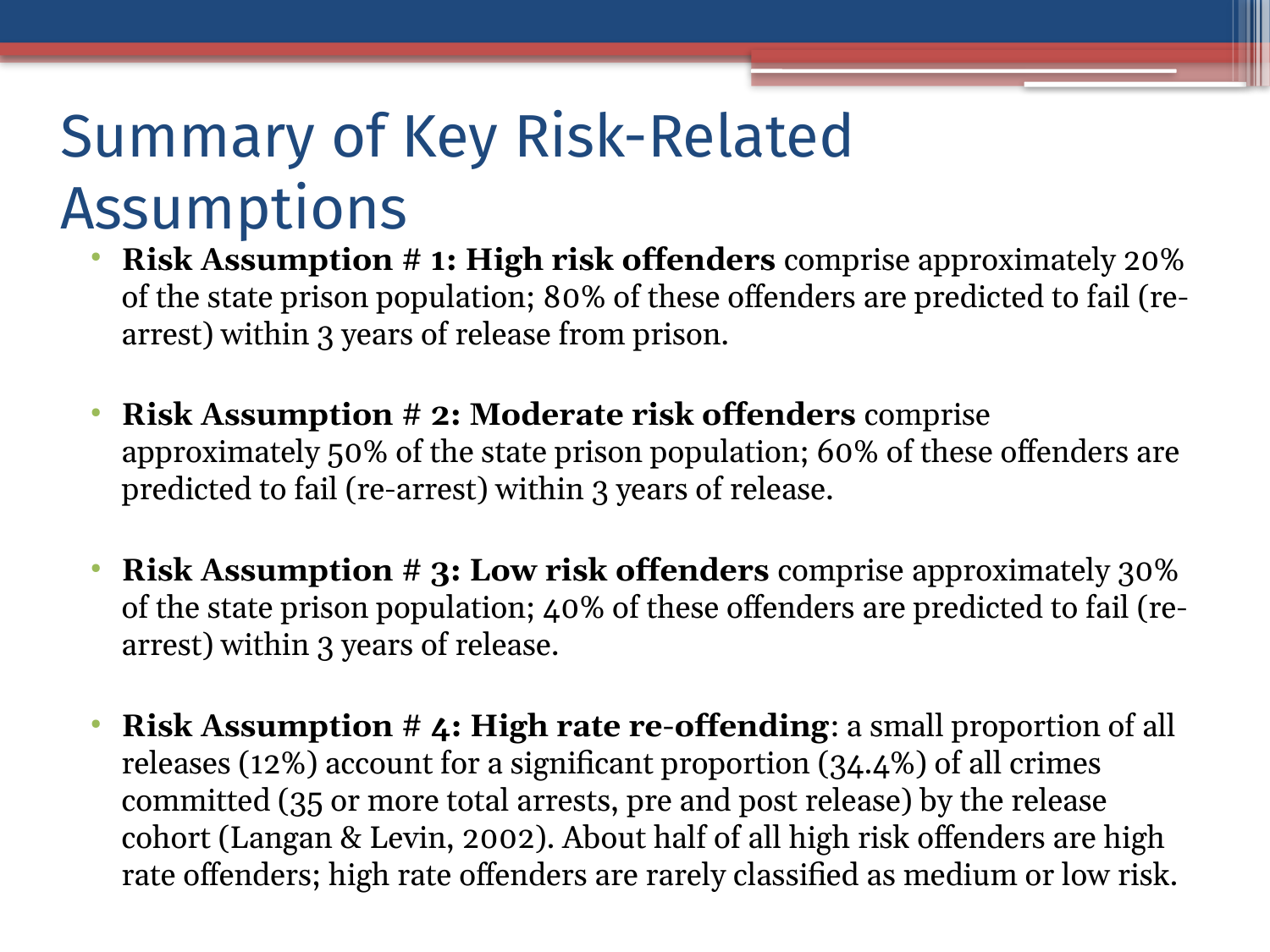

# Summary of Key Risk-Related Assumptions
Risk Assumption # 1: High risk offenders comprise approximately 20% of the state prison population; 80% of these offenders are predicted to fail (re-arrest) within 3 years of release from prison.

Risk Assumption # 2: Moderate risk offenders comprise approximately 50% of the state prison population; 60% of these offenders are predicted to fail (re-arrest) within 3 years of release.

Risk Assumption # 3: Low risk offenders comprise approximately 30% of the state prison population; 40% of these offenders are predicted to fail (re-arrest) within 3 years of release.

Risk Assumption # 4: High rate re-offending: a small proportion of all releases (12%) account for a significant proportion (34.4%) of all crimes committed (35 or more total arrests, pre and post release) by the release cohort (Langan & Levin, 2002). About half of all high risk offenders are high rate offenders; high rate offenders are rarely classified as medium or low risk.